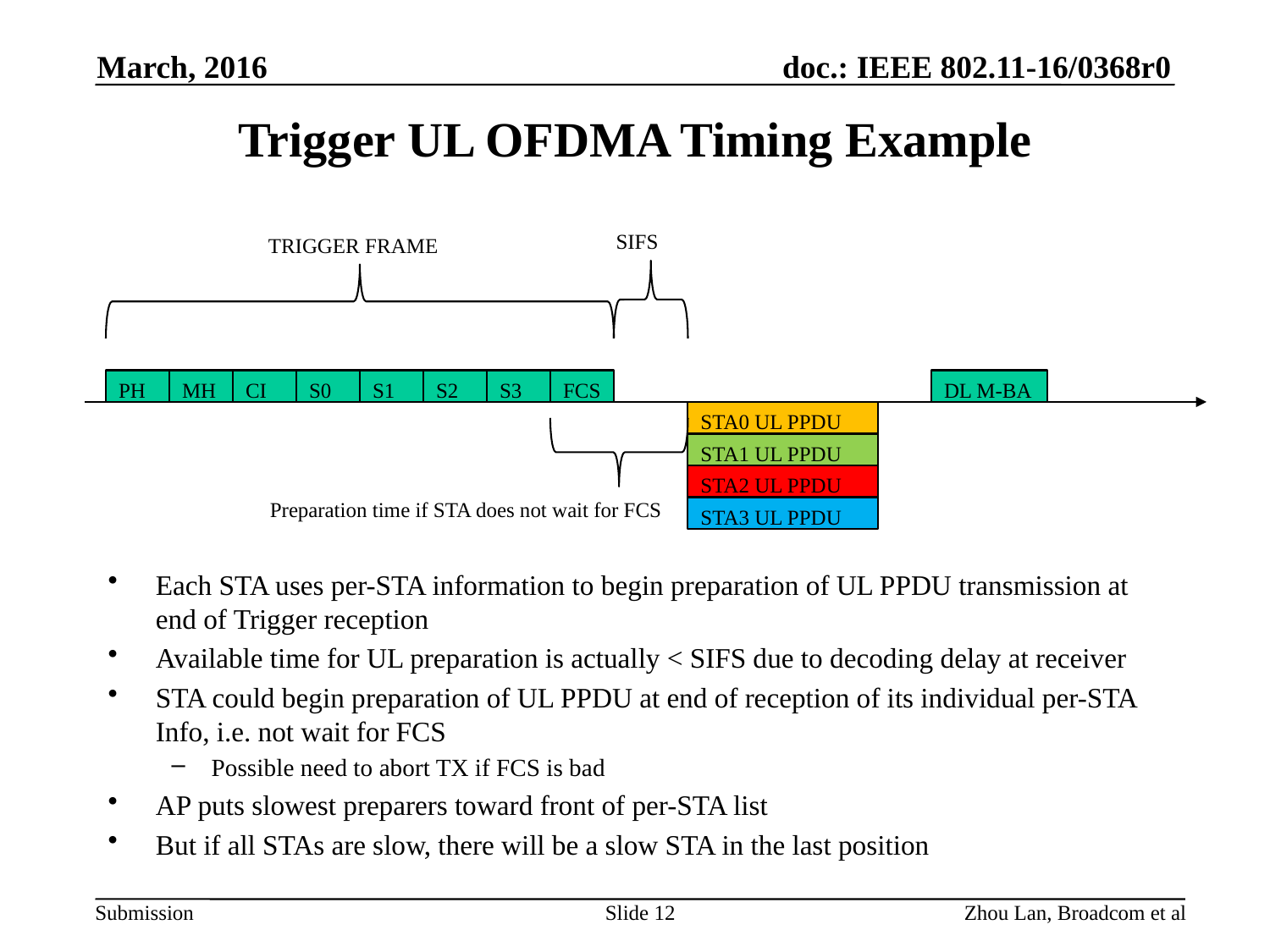

March, 2016

# Trigger UL OFDMA Timing Example
SIFS
TRIGGER FRAME

PH
MH
CI
S0
S1
S2
S3
FCS
DL M-BA

STA0 UL PPDU
STA1 UL PPDU
STA2 UL PPDU
Preparation time if STA does not wait for FCS
STA3 UL PPDU
Each STA uses per-STA information to begin preparation of UL PPDU transmission at end of Trigger reception
Available time for UL preparation is actually < SIFS due to decoding delay at receiver
STA could begin preparation of UL PPDU at end of reception of its individual per-STA Info, i.e. not wait for FCS
Possible need to abort TX if FCS is bad
AP puts slowest preparers toward front of per-STA list
But if all STAs are slow, there will be a slow STA in the last position
Slide 12
Zhou Lan, Broadcom et al